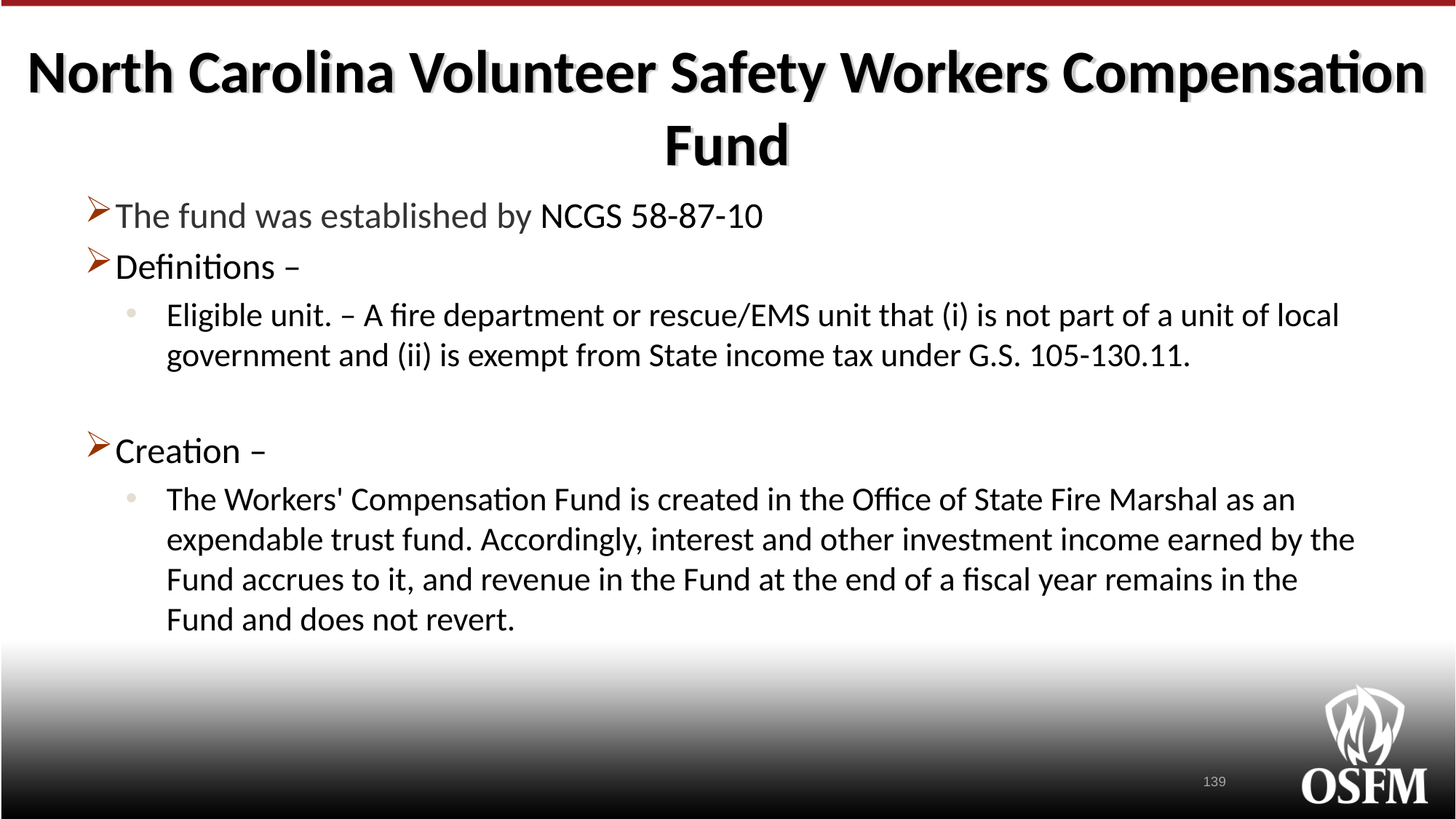

# North Carolina Volunteer Safety Workers Compensation Fund
The fund was established by NCGS 58-87-10
Definitions –
Eligible unit. – A fire department or rescue/EMS unit that (i) is not part of a unit of local government and (ii) is exempt from State income tax under G.S. 105-130.11.

Creation –
The Workers' Compensation Fund is created in the Office of State Fire Marshal as an expendable trust fund. Accordingly, interest and other investment income earned by the Fund accrues to it, and revenue in the Fund at the end of a fiscal year remains in the Fund and does not revert.

139